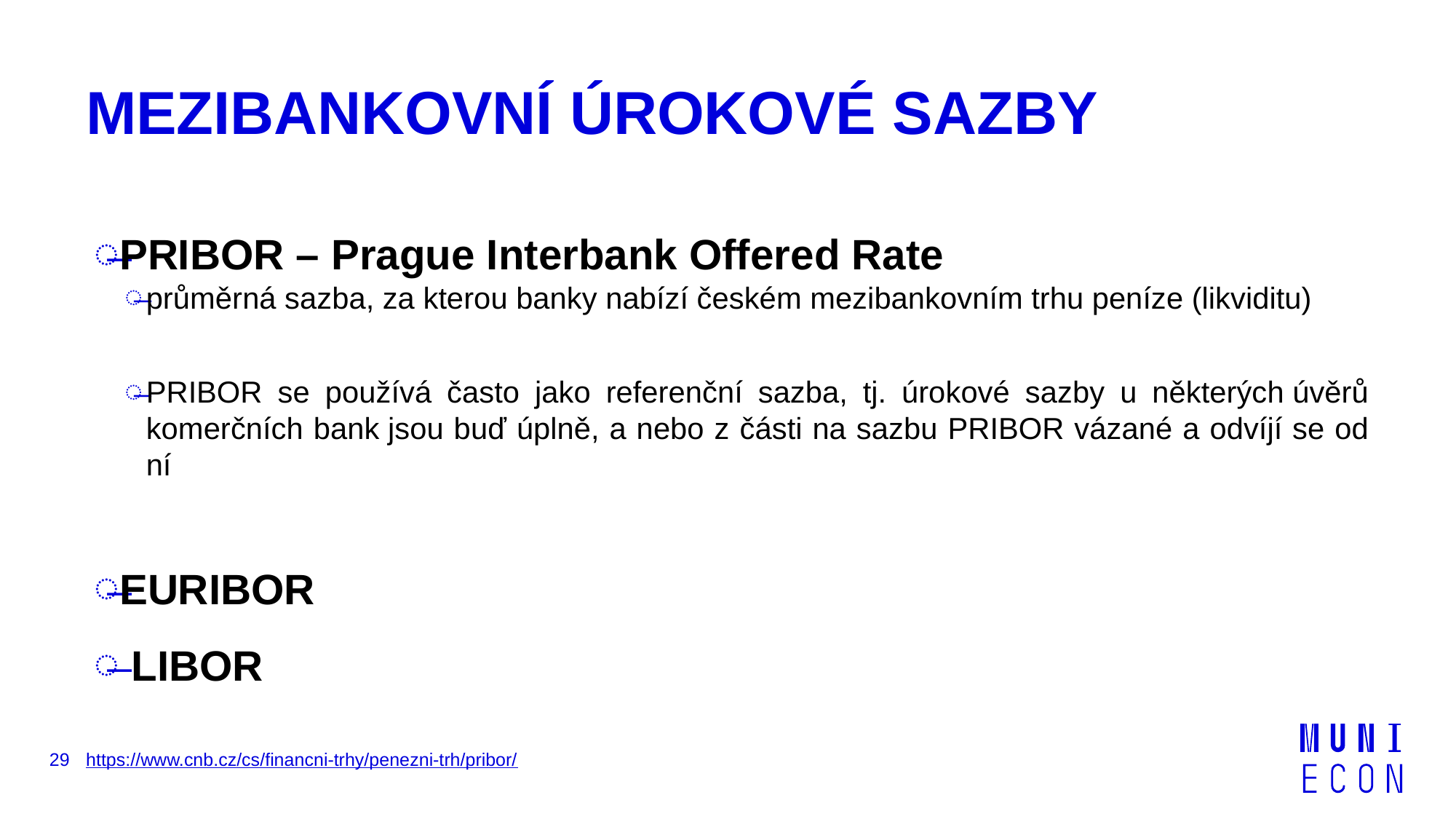

# MEZIBANKOVNÍ ÚROKOVÉ SAZBY
PRIBOR – Prague Interbank Offered Rate
průměrná sazba, za kterou banky nabízí českém mezibankovním trhu peníze (likviditu)

PRIBOR se používá často jako referenční sazba, tj. úrokové sazby u některých úvěrů komerčních bank jsou buď úplně, a nebo z části na sazbu PRIBOR vázané a odvíjí se od ní

EURIBOR
 LIBOR
29
https://www.cnb.cz/cs/financni-trhy/penezni-trh/pribor/